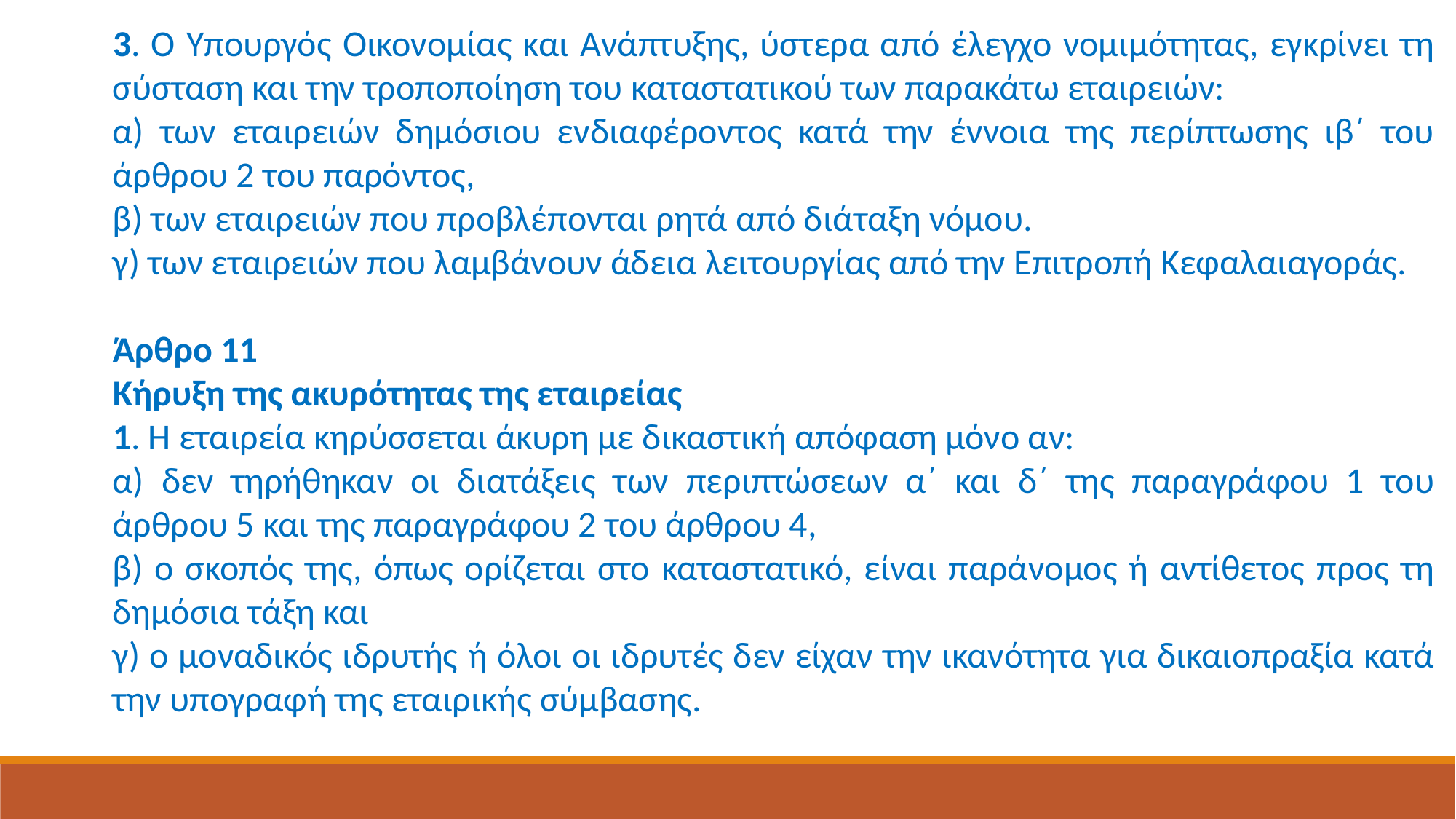

3. Ο Υπουργός Οικονομίας και Ανάπτυξης, ύστερα από έλεγχο νομιμότητας, εγκρίνει τη σύσταση και την τροποποίηση του καταστατικού των παρακάτω εταιρειών:
α) των εταιρειών δημόσιου ενδιαφέροντος κατά την έννοια της περίπτωσης ιβ΄ του άρθρου 2 του παρόντος,
β) των εταιρειών που προβλέπονται ρητά από διάταξη νόμου.
γ) των εταιρειών που λαμβάνουν άδεια λειτουργίας από την Επιτροπή Κεφαλαιαγοράς.

Άρθρο 11
Κήρυξη της ακυρότητας της εταιρείας
1. Η εταιρεία κηρύσσεται άκυρη με δικαστική απόφαση μόνο αν:
α) δεν τηρήθηκαν οι διατάξεις των περιπτώσεων α΄ και δ΄ της παραγράφου 1 του άρθρου 5 και της παραγράφου 2 του άρθρου 4,
β) ο σκοπός της, όπως ορίζεται στο καταστατικό, είναι παράνομος ή αντίθετος προς τη δημόσια τάξη και
γ) ο μοναδικός ιδρυτής ή όλοι οι ιδρυτές δεν είχαν την ικανότητα για δικαιοπραξία κατά την υπογραφή της εταιρικής σύμβασης.